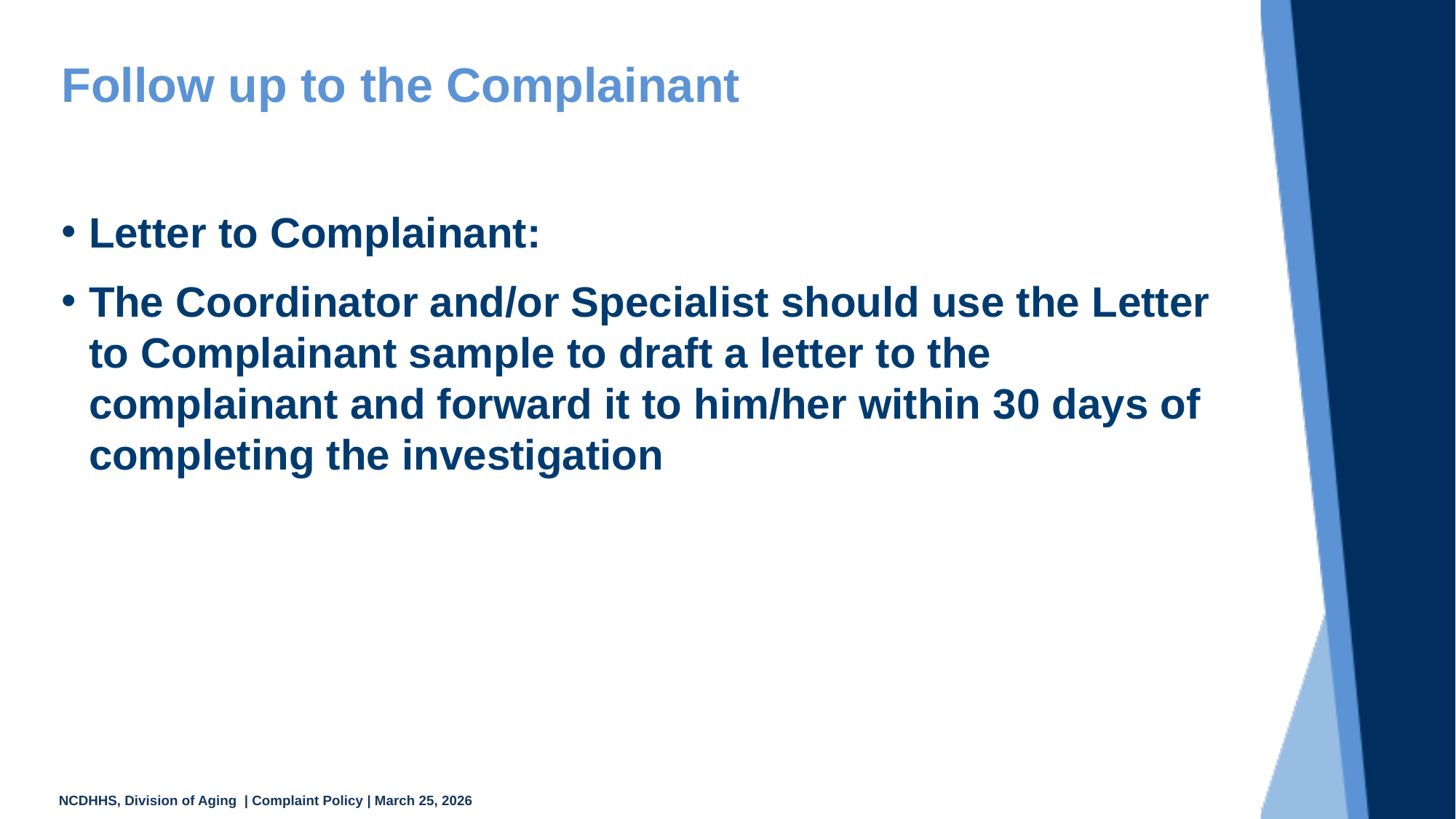

# Follow up to the Complainant

Letter to Complainant:
The Coordinator and/or Specialist should use the Letter to Complainant sample to draft a letter to the complainant and forward it to him/her within 30 days of completing the investigation